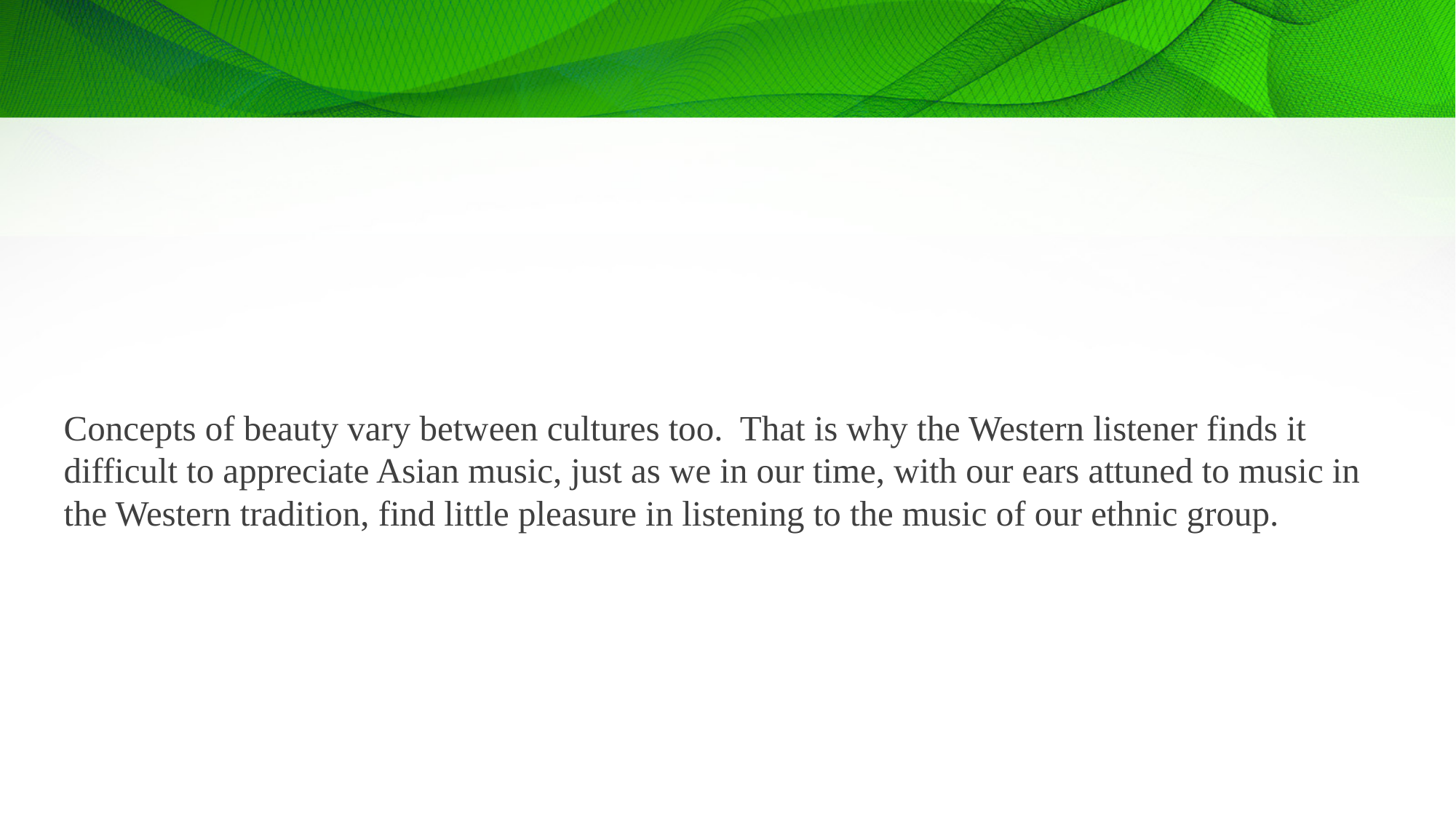

# Concepts of beauty vary between cultures too.  That is why the Western listener finds it difficult to appreciate Asian music, just as we in our time, with our ears attuned to music in the Western tradition, find little pleasure in listening to the music of our ethnic group.